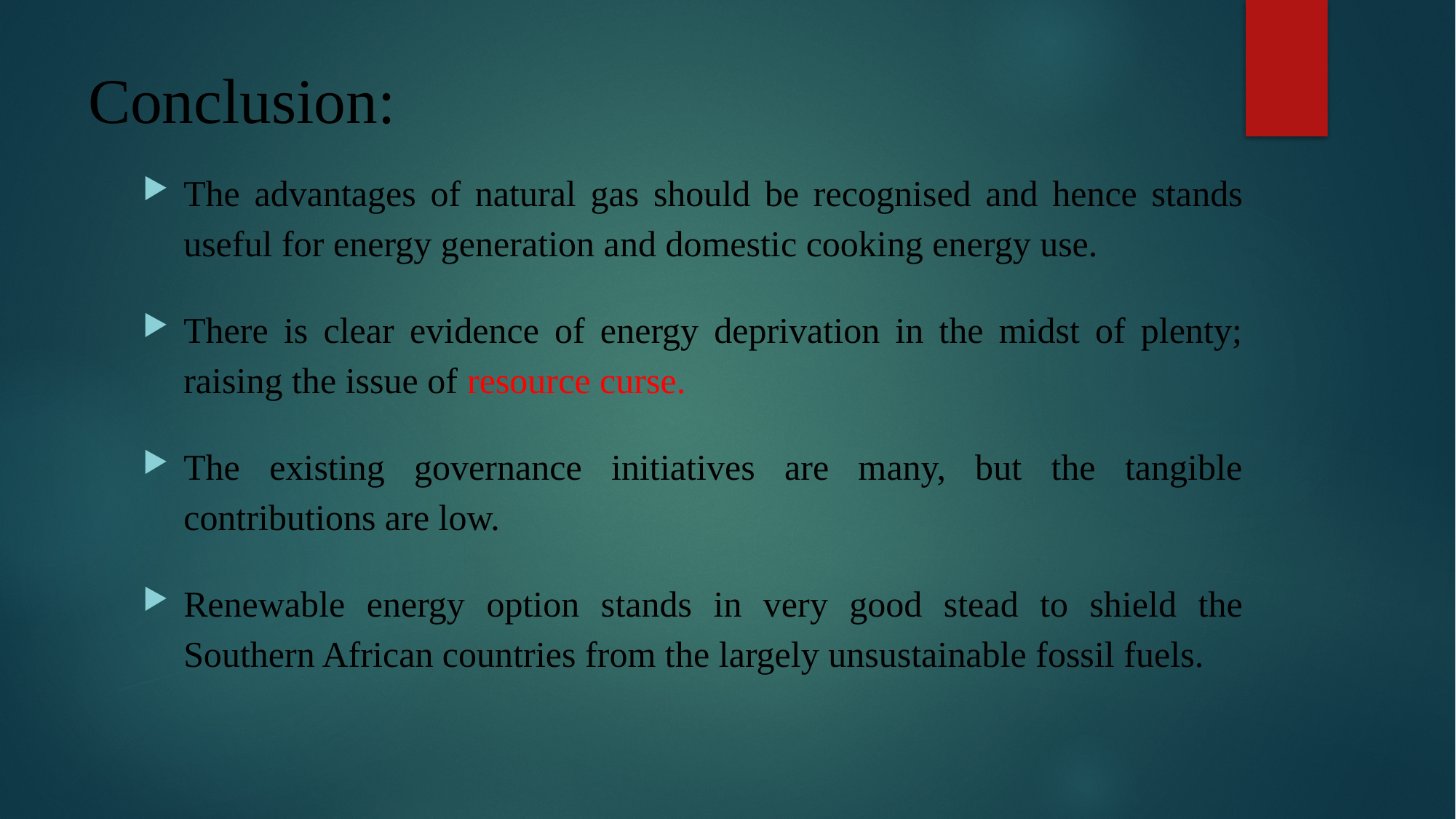

# Conclusion:
The advantages of natural gas should be recognised and hence stands useful for energy generation and domestic cooking energy use.
There is clear evidence of energy deprivation in the midst of plenty; raising the issue of resource curse.
The existing governance initiatives are many, but the tangible contributions are low.
Renewable energy option stands in very good stead to shield the Southern African countries from the largely unsustainable fossil fuels.